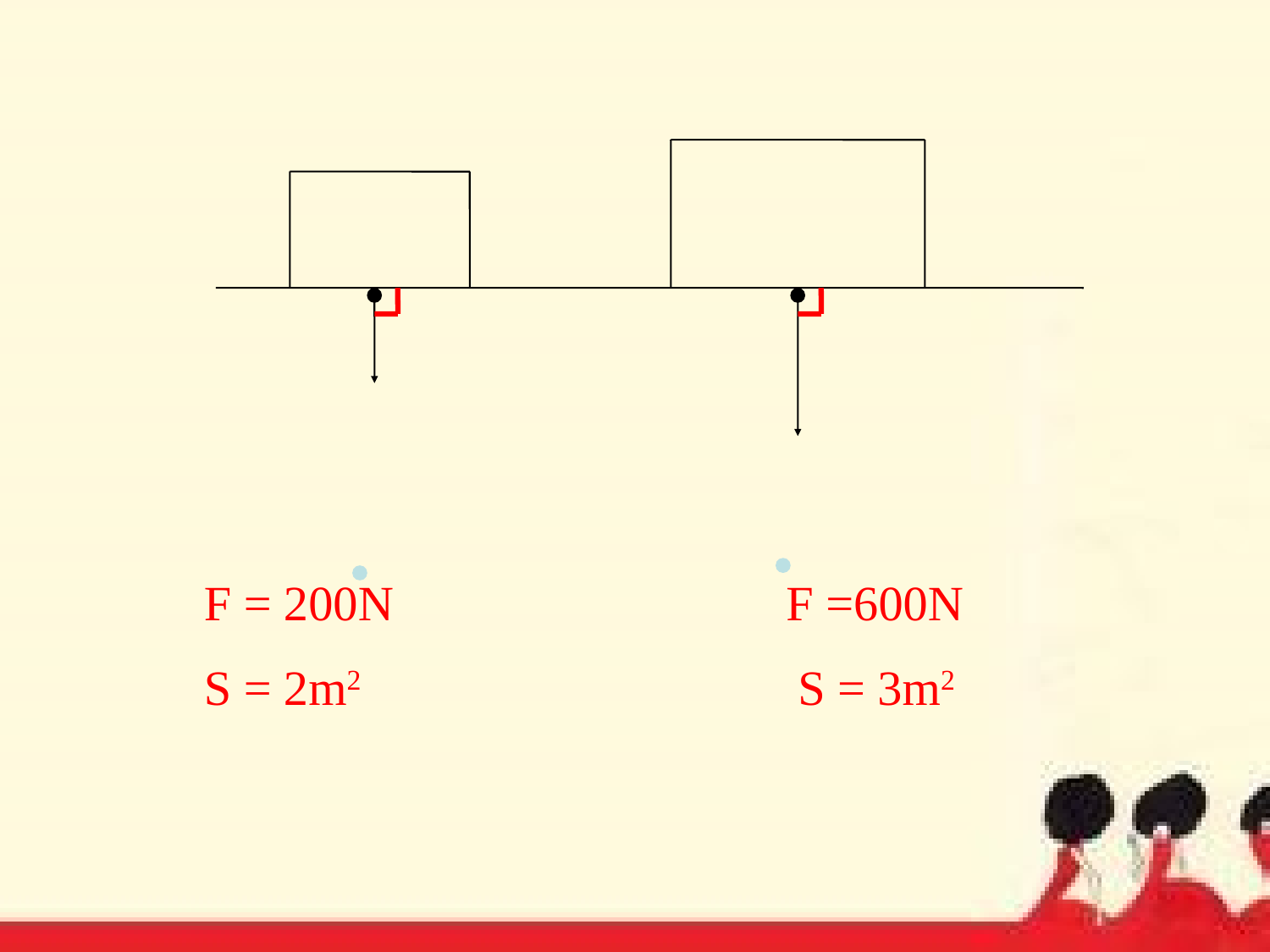

F = 200N                                F =600N
S = 2m2                                    S = 3m2